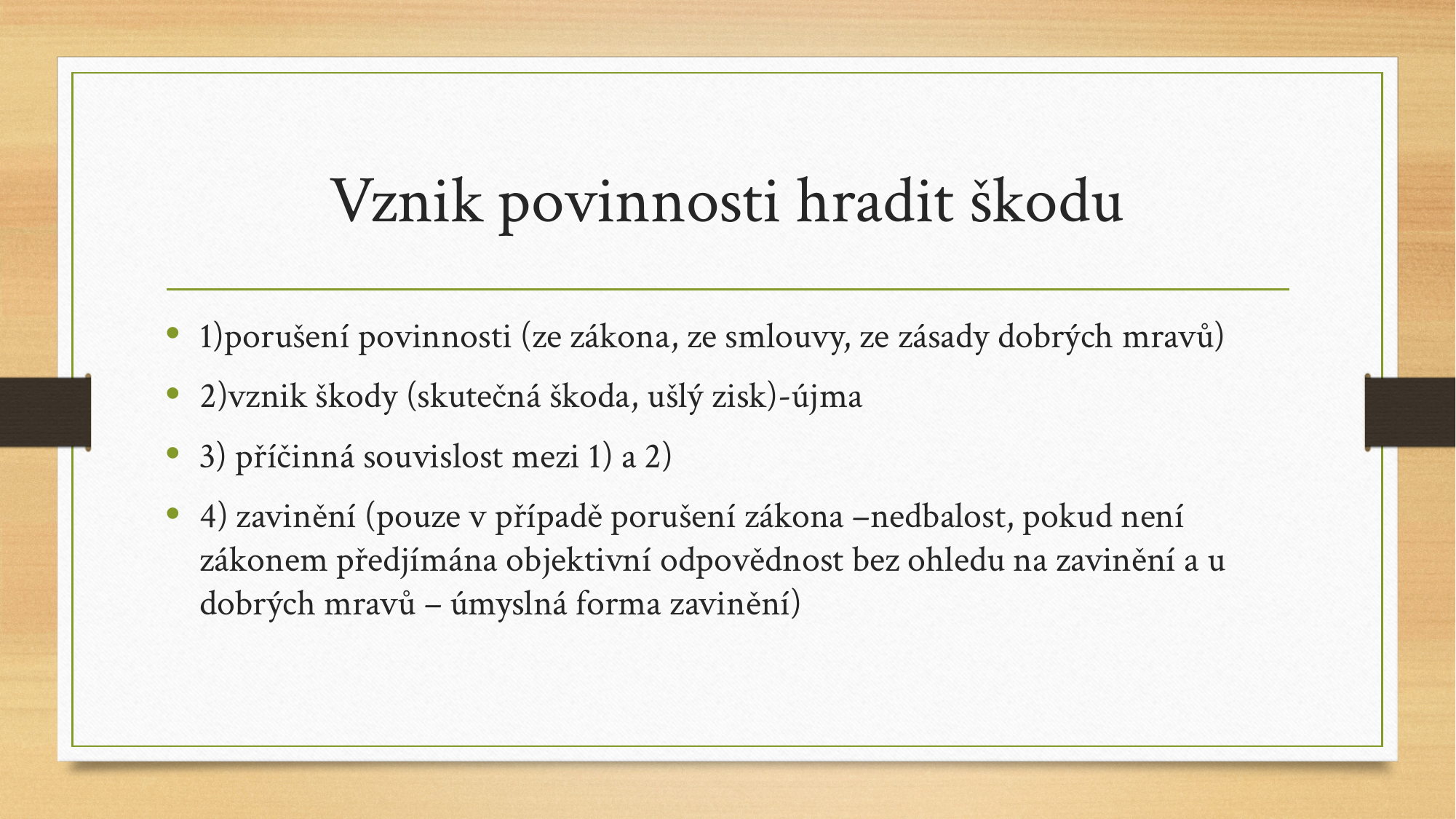

# Vznik povinnosti hradit škodu
1)porušení povinnosti (ze zákona, ze smlouvy, ze zásady dobrých mravů)
2)vznik škody (skutečná škoda, ušlý zisk)-újma
3) příčinná souvislost mezi 1) a 2)
4) zavinění (pouze v případě porušení zákona –nedbalost, pokud není zákonem předjímána objektivní odpovědnost bez ohledu na zavinění a u dobrých mravů – úmyslná forma zavinění)